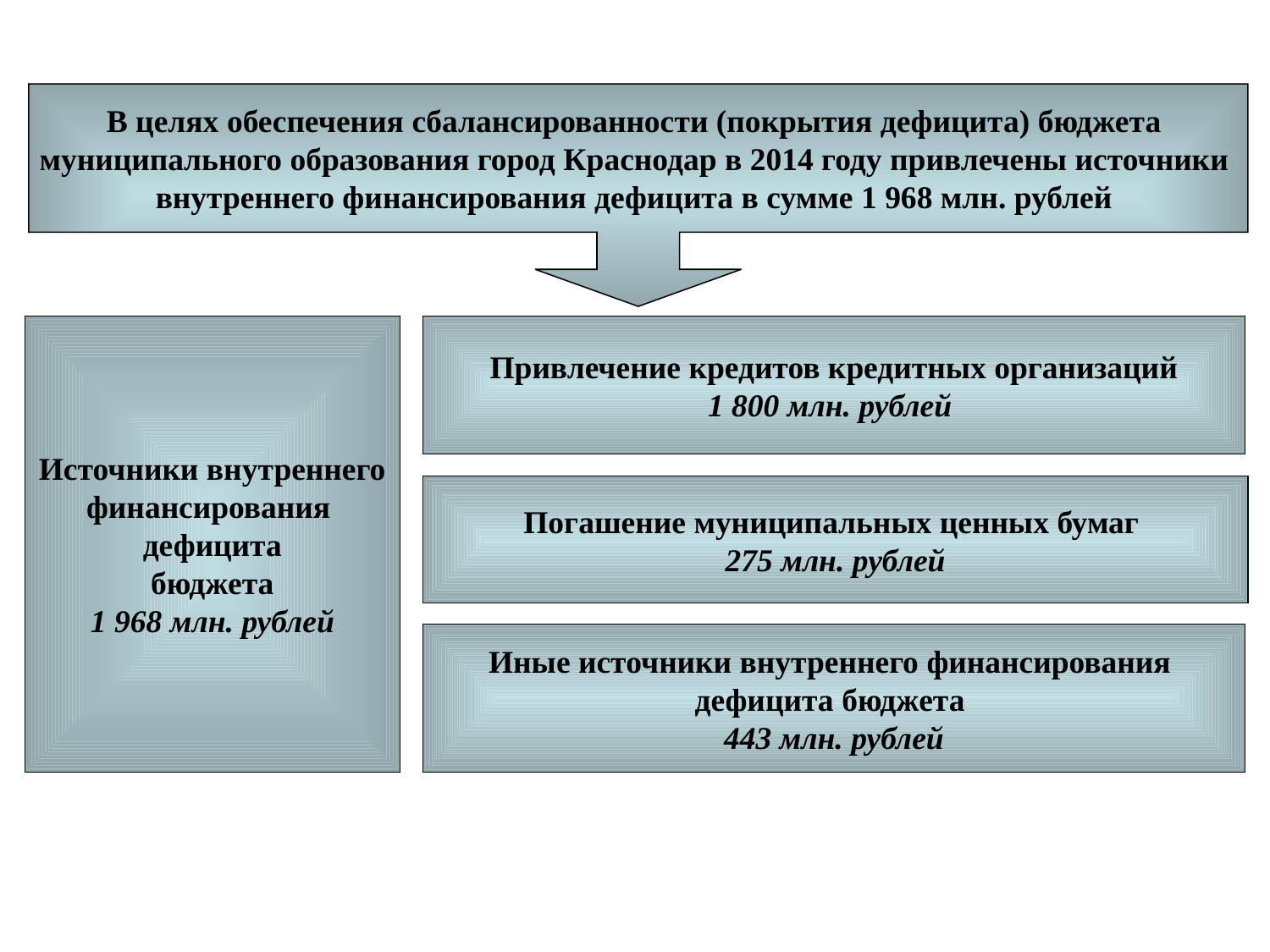

В целях обеспечения сбалансированности (покрытия дефицита) бюджета
муниципального образования город Краснодар в 2014 году привлечены источники
внутреннего финансирования дефицита в сумме 1 968 млн. рублей
Привлечение кредитов кредитных организаций
1 800 млн. рублей
Источники внутреннего
финансирования
дефицита
бюджета
1 968 млн. рублей
Погашение муниципальных ценных бумаг
275 млн. рублей
Иные источники внутреннего финансирования
дефицита бюджета
443 млн. рублей